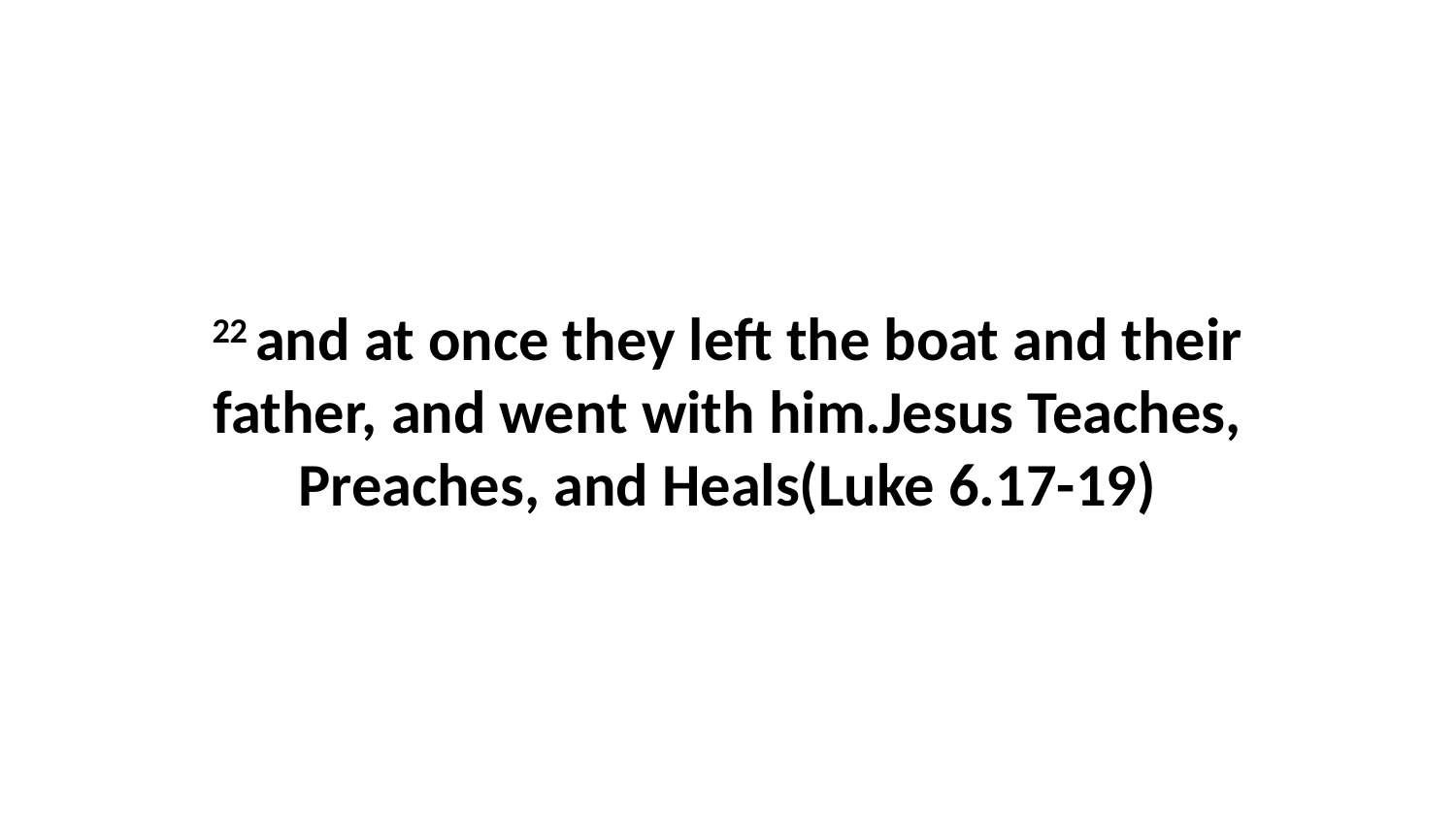

22 and at once they left the boat and their father, and went with him.Jesus Teaches, Preaches, and Heals(Luke 6.17-19)